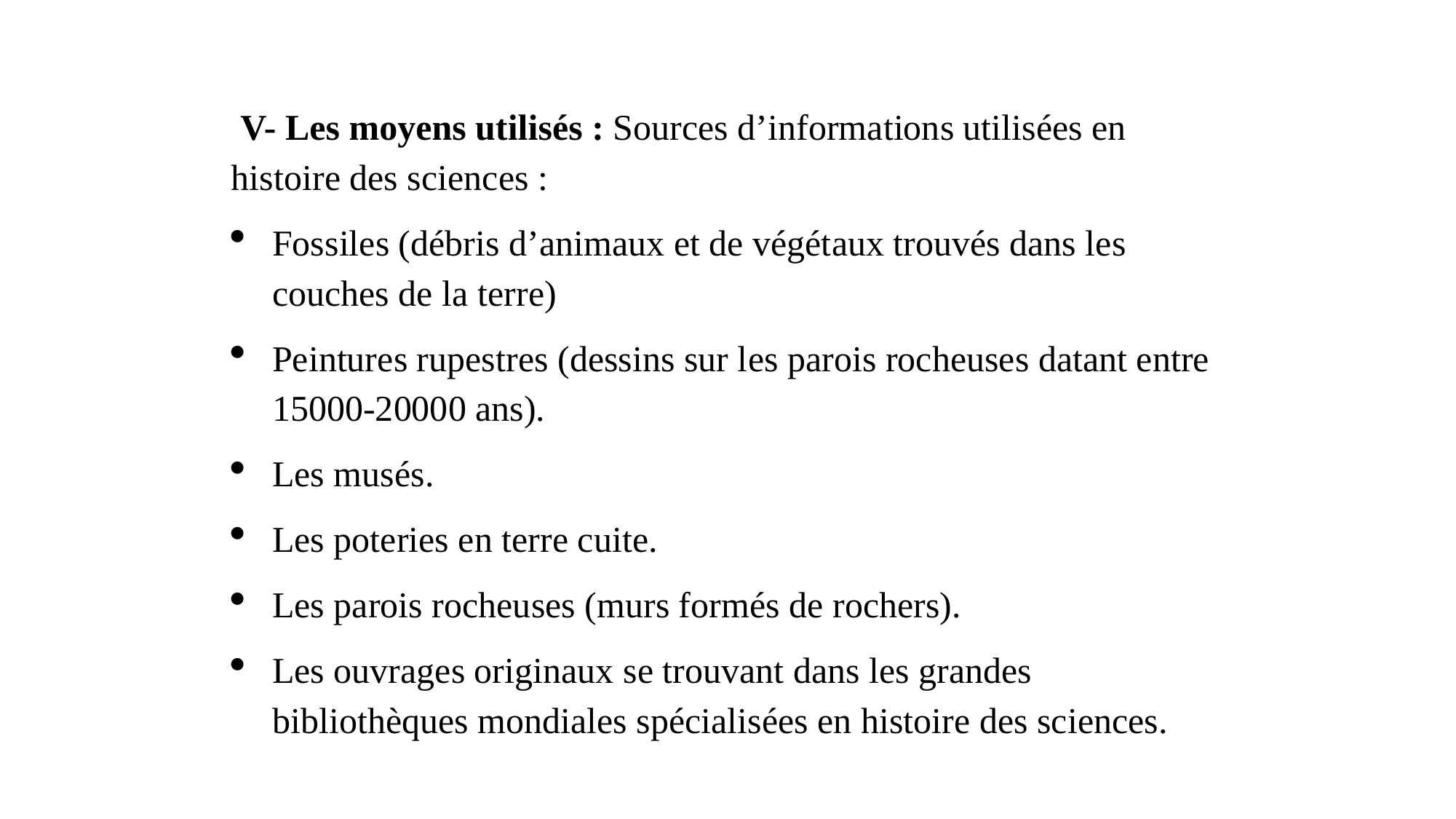

V- Les moyens utilisés : Sources d’informations utilisées en histoire des sciences :
Fossiles (débris d’animaux et de végétaux trouvés dans les couches de la terre)
Peintures rupestres (dessins sur les parois rocheuses datant entre 15000-20000 ans).
Les musés.
Les poteries en terre cuite.
Les parois rocheuses (murs formés de rochers).
Les ouvrages originaux se trouvant dans les grandes bibliothèques mondiales spécialisées en histoire des sciences.